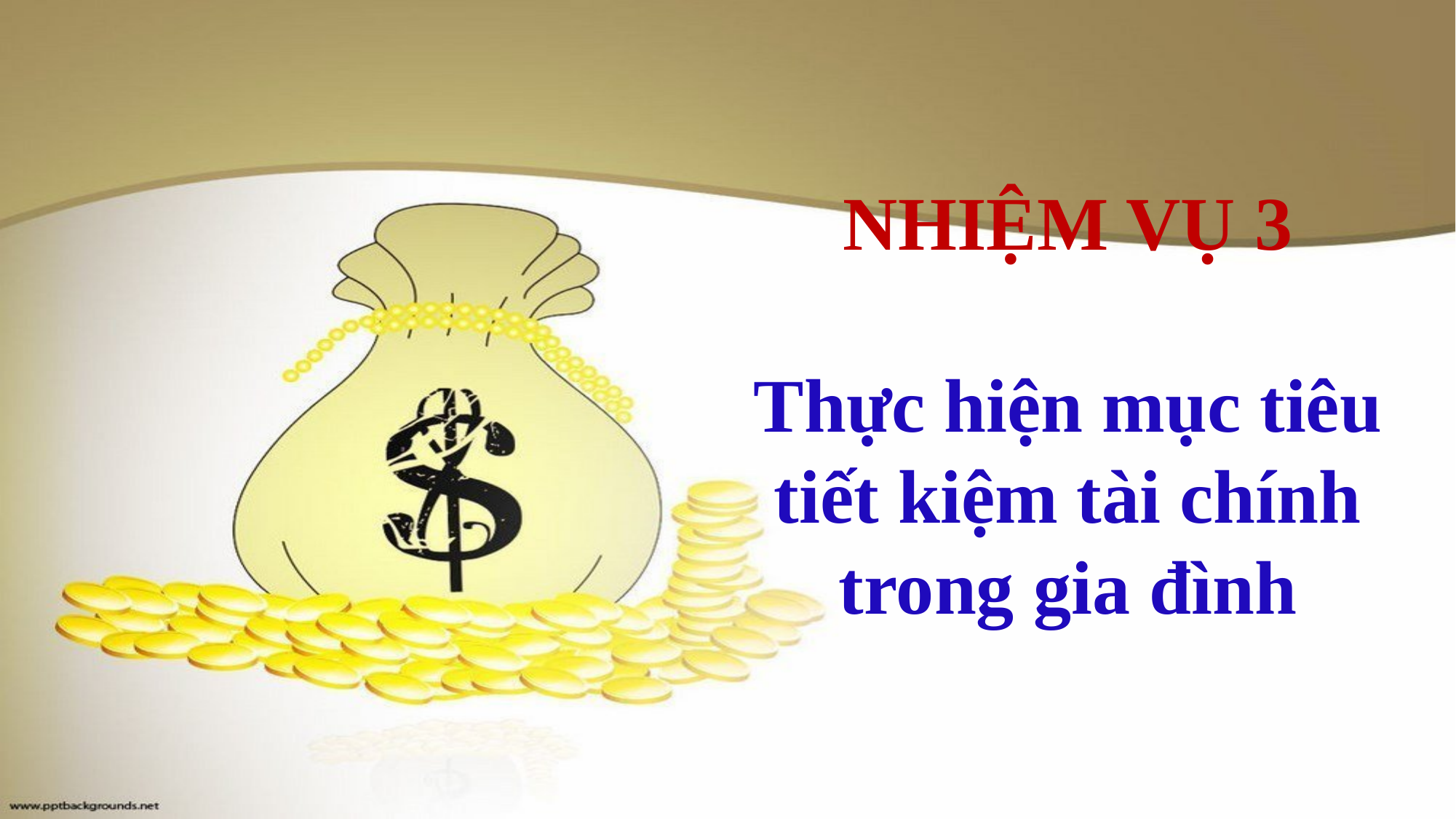

NHIỆM VỤ 3

Thực hiện mục tiêu tiết kiệm tài chính trong gia đình